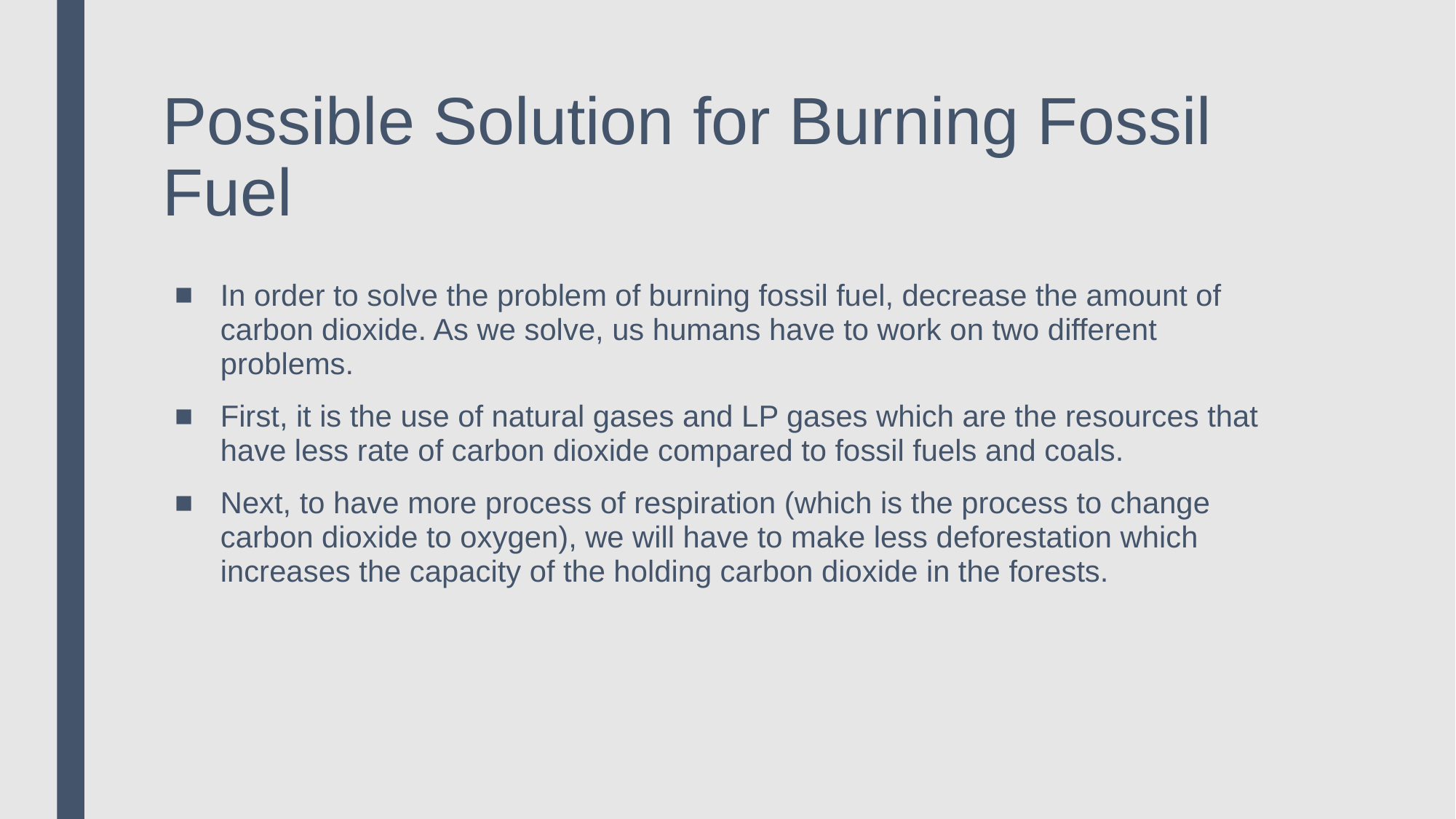

# Possible Solution for Burning Fossil Fuel
In order to solve the problem of burning fossil fuel, decrease the amount of carbon dioxide. As we solve, us humans have to work on two different problems.
First, it is the use of natural gases and LP gases which are the resources that have less rate of carbon dioxide compared to fossil fuels and coals.
Next, to have more process of respiration (which is the process to change carbon dioxide to oxygen), we will have to make less deforestation which increases the capacity of the holding carbon dioxide in the forests.